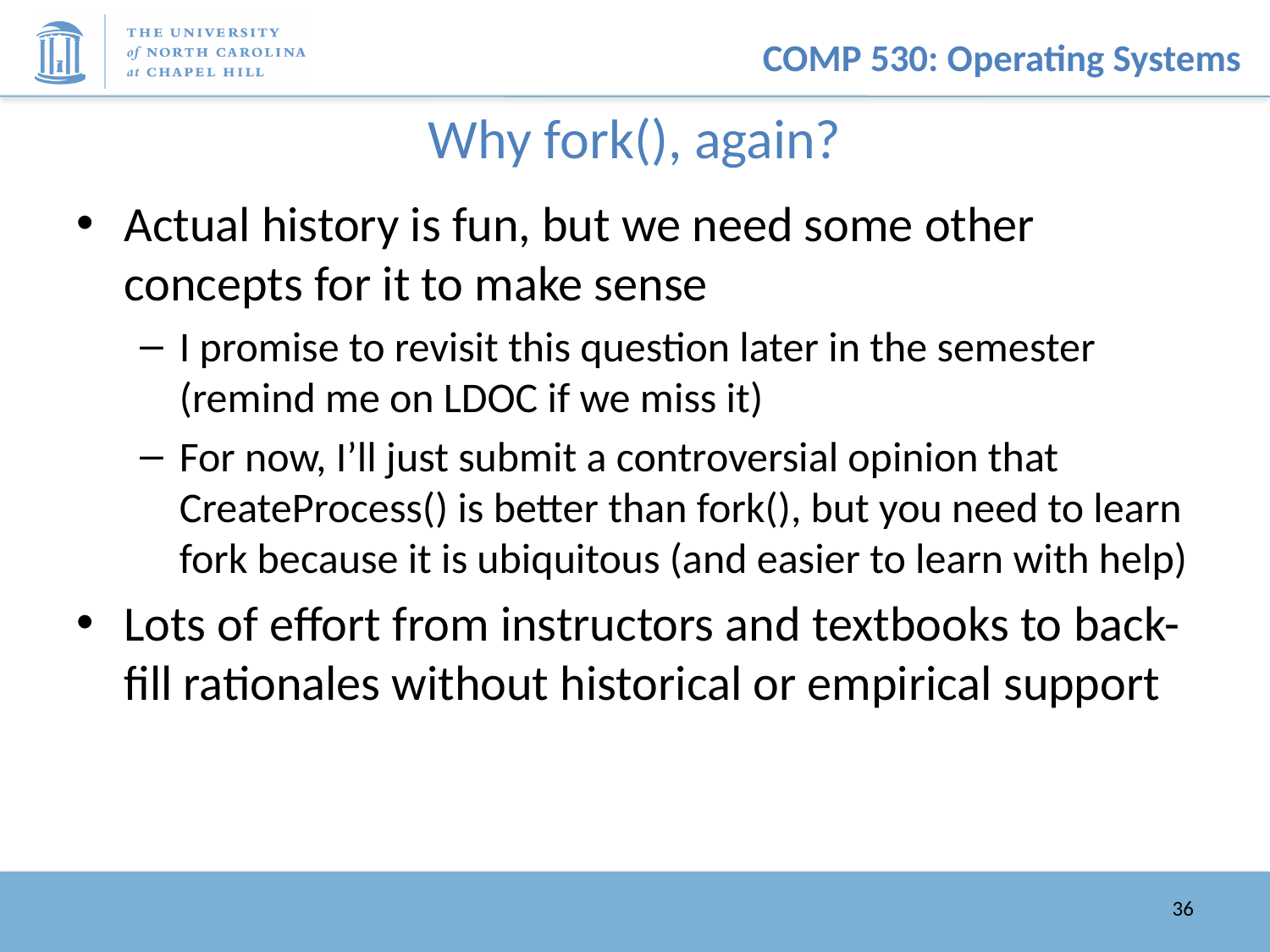

# Why fork(), again?
Actual history is fun, but we need some other concepts for it to make sense
I promise to revisit this question later in the semester (remind me on LDOC if we miss it)
For now, I’ll just submit a controversial opinion that CreateProcess() is better than fork(), but you need to learn fork because it is ubiquitous (and easier to learn with help)
Lots of effort from instructors and textbooks to back-fill rationales without historical or empirical support
36